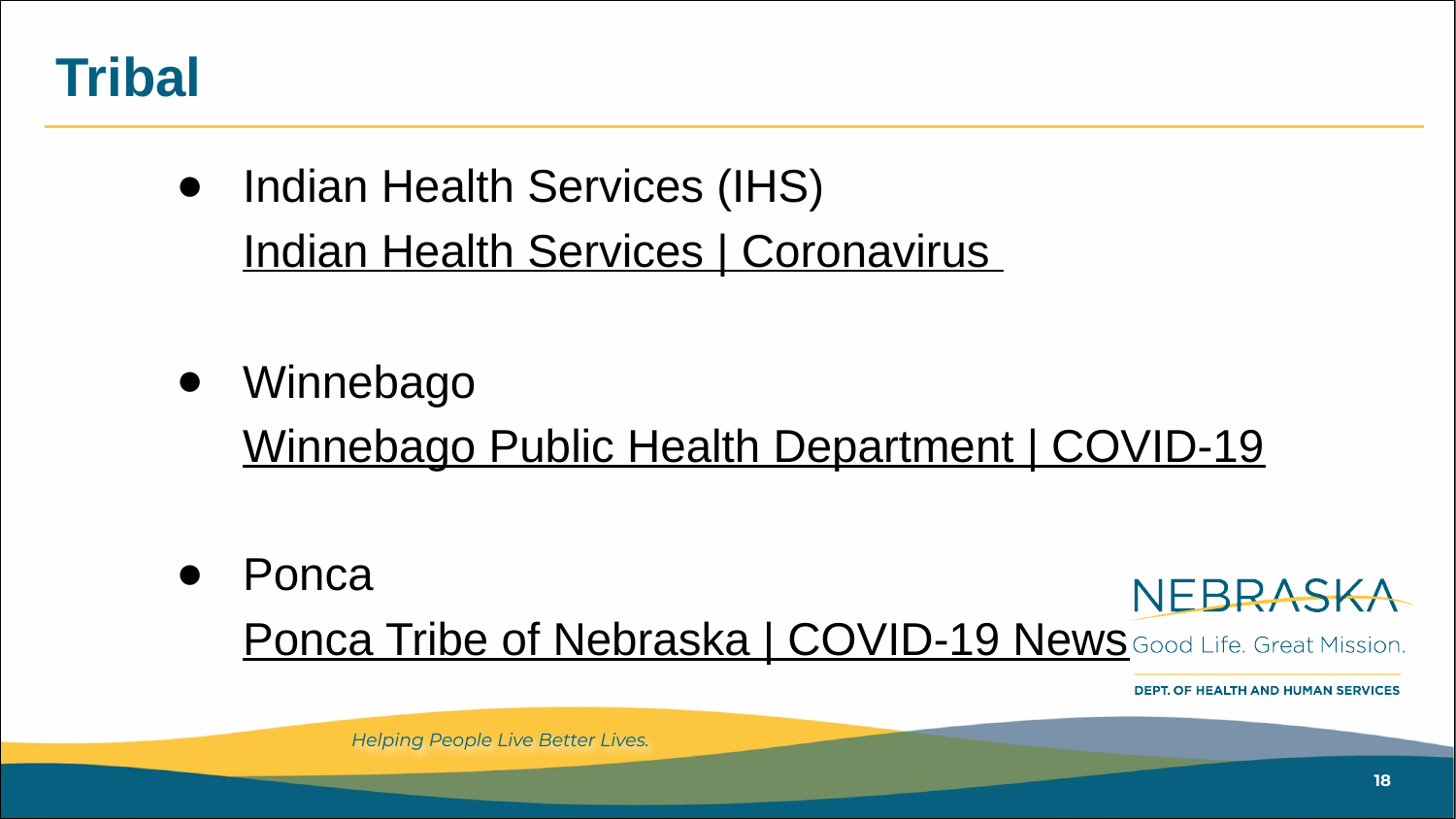

# Tribal
Indian Health Services (IHS)
Indian Health Services | Coronavirus

Winnebago
Winnebago Public Health Department | COVID-19

Ponca
Ponca Tribe of Nebraska | COVID-19 News